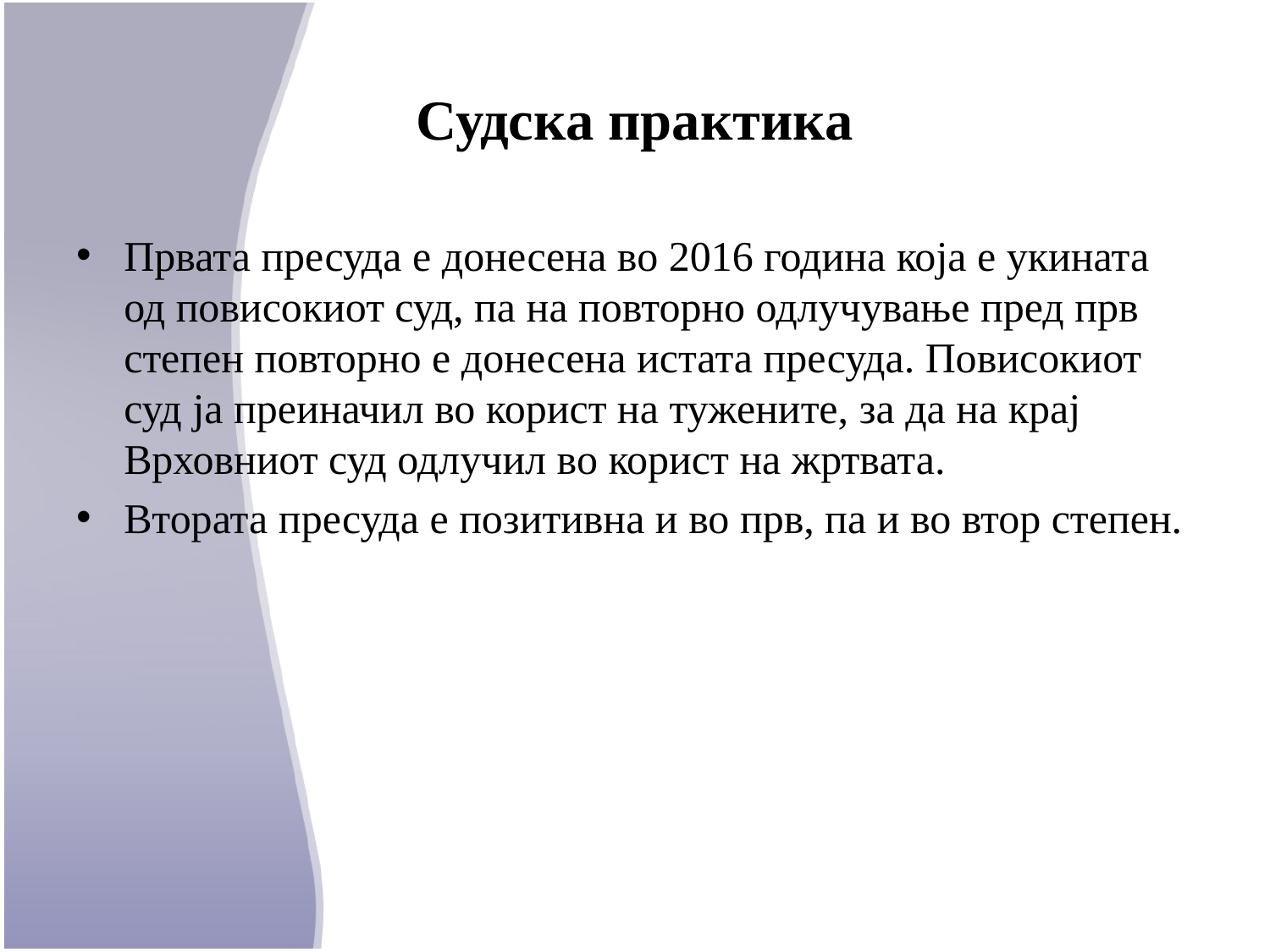

# Судска практика
Првата пресуда е донесена во 2016 година која е укината од повисокиот суд, па на повторно одлучување пред прв степен повторно е донесена истата пресуда. Повисокиот суд ја преиначил во корист на тужените, за да на крај Врховниот суд одлучил во корист на жртвата.
Втората пресуда е позитивна и во прв, па и во втор степен.